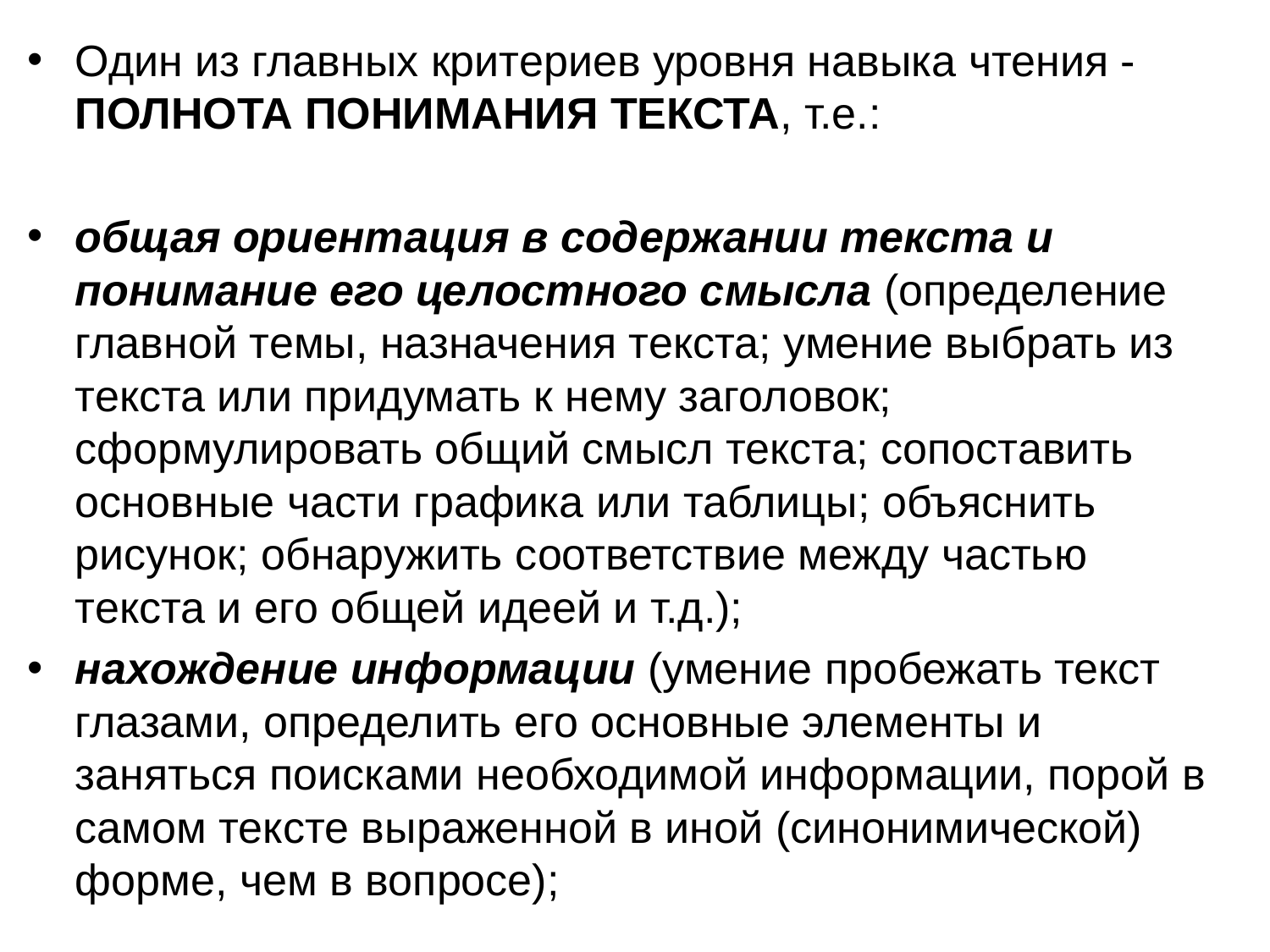

Один из главных критериев уровня навыка чтения - ПОЛНОТА ПОНИМАНИЯ ТЕКСТА, т.е.:

общая ориентация в содержании текста и понимание его целостного смысла (определение главной темы, назначения текста; умение выбрать из текста или придумать к нему заголовок; сформулировать общий смысл текста; сопоставить основные части графика или таблицы; объяснить рисунок; обнаружить соответствие между частью текста и его общей идеей и т.д.);
нахождение информации (умение пробежать текст глазами, определить его основные элементы и заняться поисками необходимой информации, порой в самом тексте выраженной в иной (синонимической) форме, чем в вопросе);